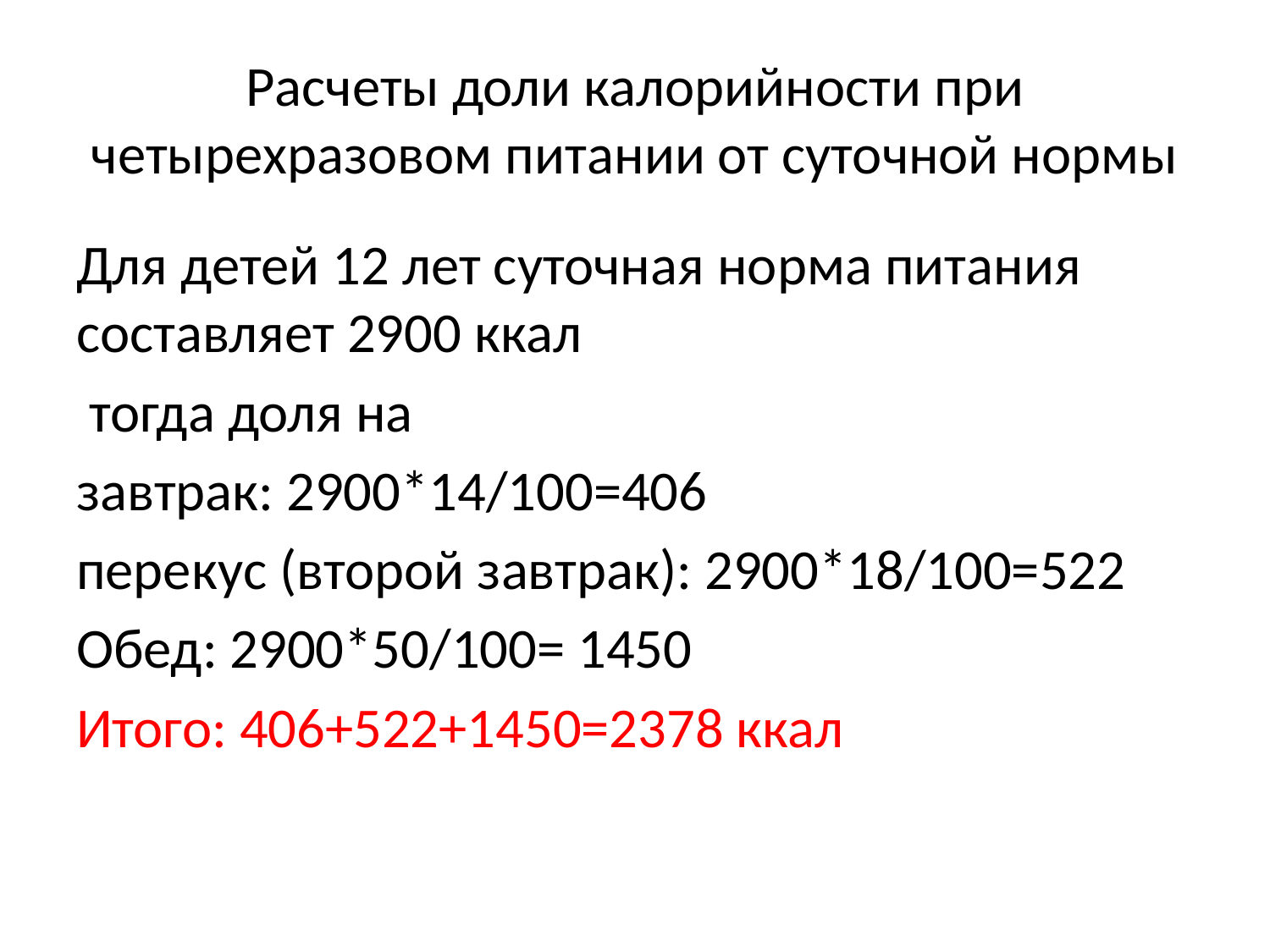

# Расчеты доли калорийности при четырехразовом питании от суточной нормы
Для детей 12 лет суточная норма питания составляет 2900 ккал
 тогда доля на
завтрак: 2900*14/100=406
перекус (второй завтрак): 2900*18/100=522
Обед: 2900*50/100= 1450
Итого: 406+522+1450=2378 ккал